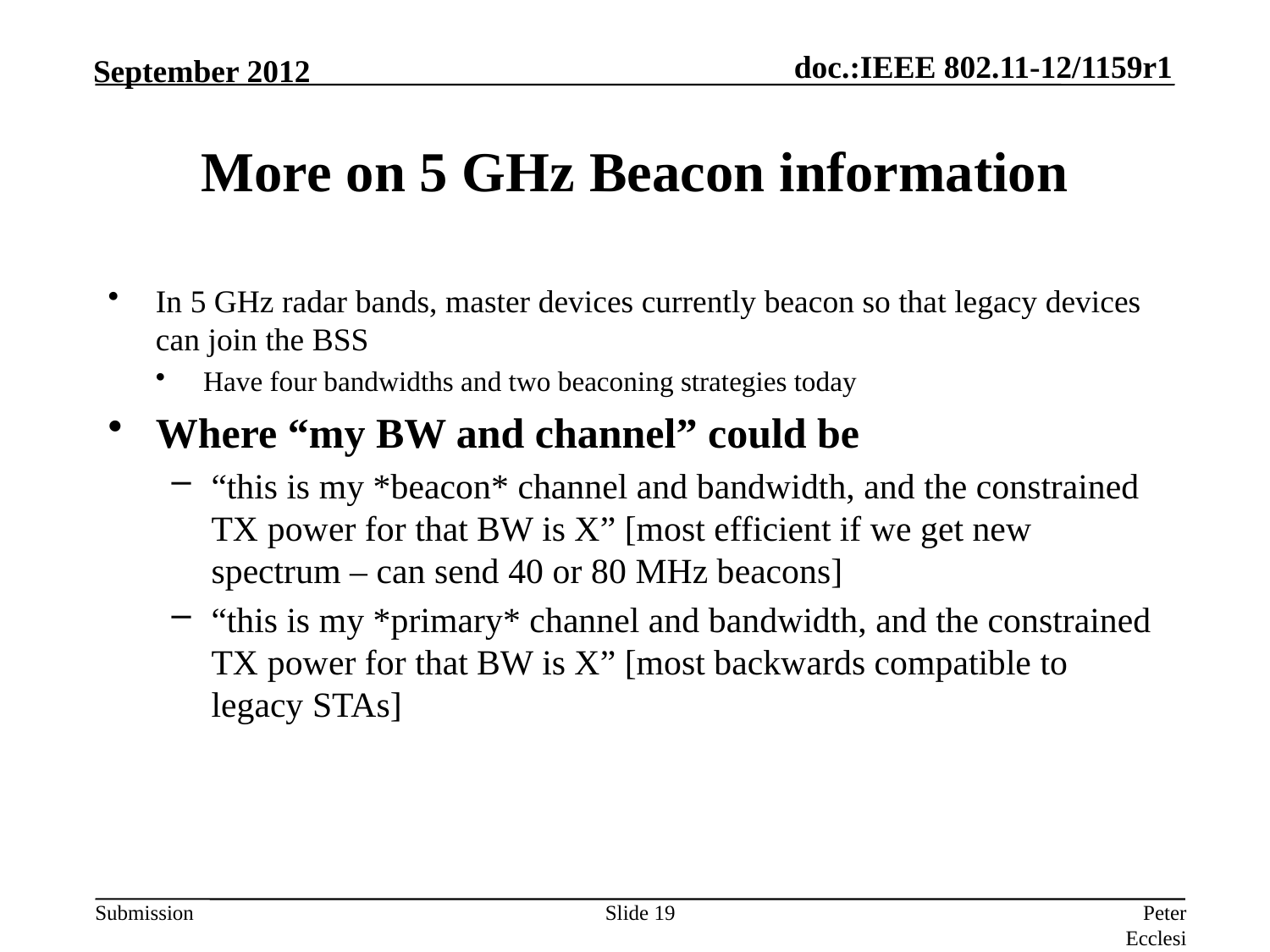

# More on 5 GHz Beacon information
In 5 GHz radar bands, master devices currently beacon so that legacy devices can join the BSS
Have four bandwidths and two beaconing strategies today
Where “my BW and channel” could be
“this is my *beacon* channel and bandwidth, and the constrained TX power for that BW is X” [most efficient if we get new spectrum – can send 40 or 80 MHz beacons]
“this is my *primary* channel and bandwidth, and the constrained TX power for that BW is X” [most backwards compatible to legacy STAs]
Slide 19
Peter Ecclesine, Cisco Systems